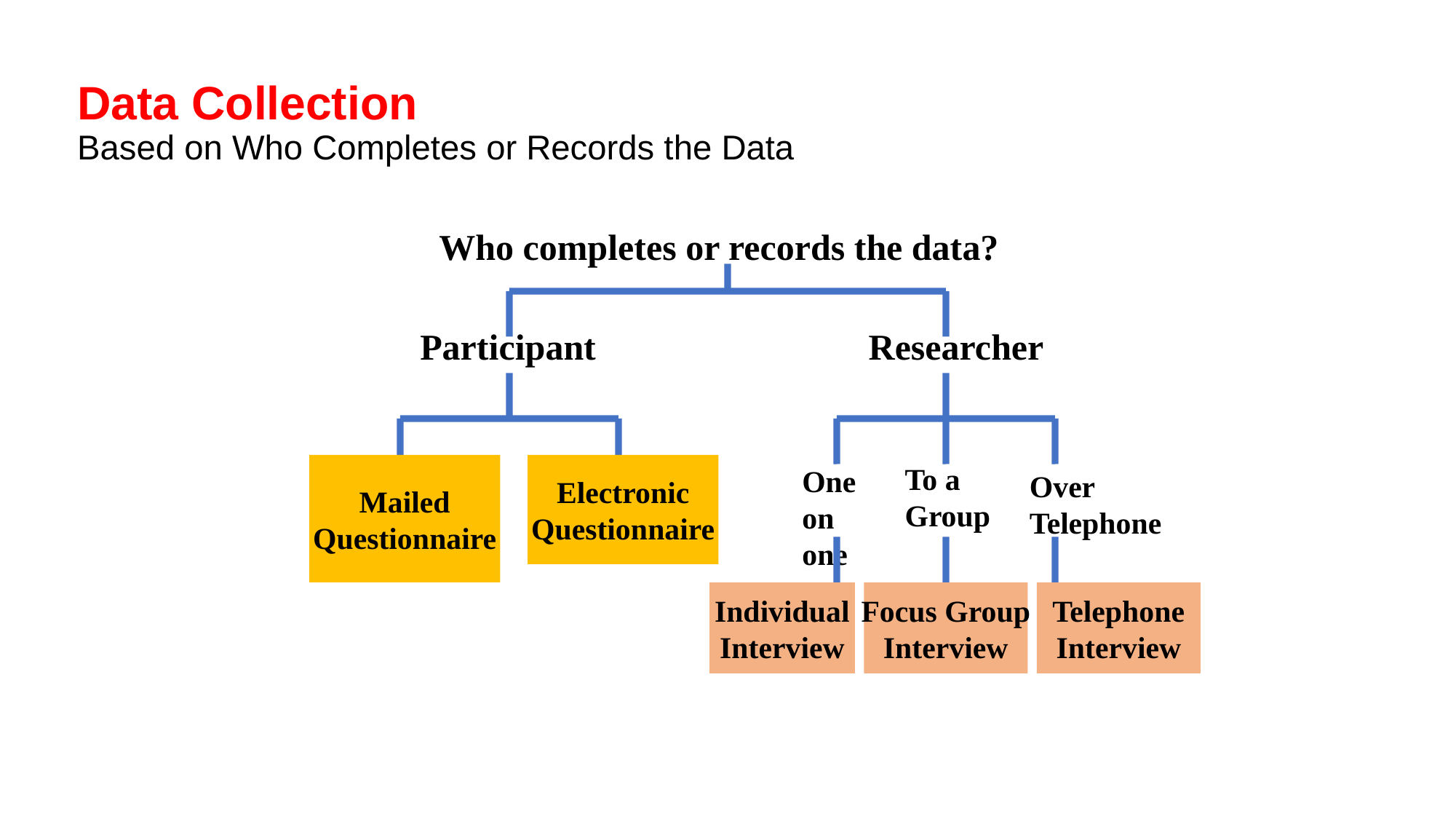

# Data Collection Based on Who Completes or Records the Data
Who completes or records the data?

Participant
Researcher

Electronic
Questionnaire
Mailed
Questionnaire
To a
Group
One on one
One
Over
Telephone

Individual
Interview
Focus Group
Interview
Telephone
Interview